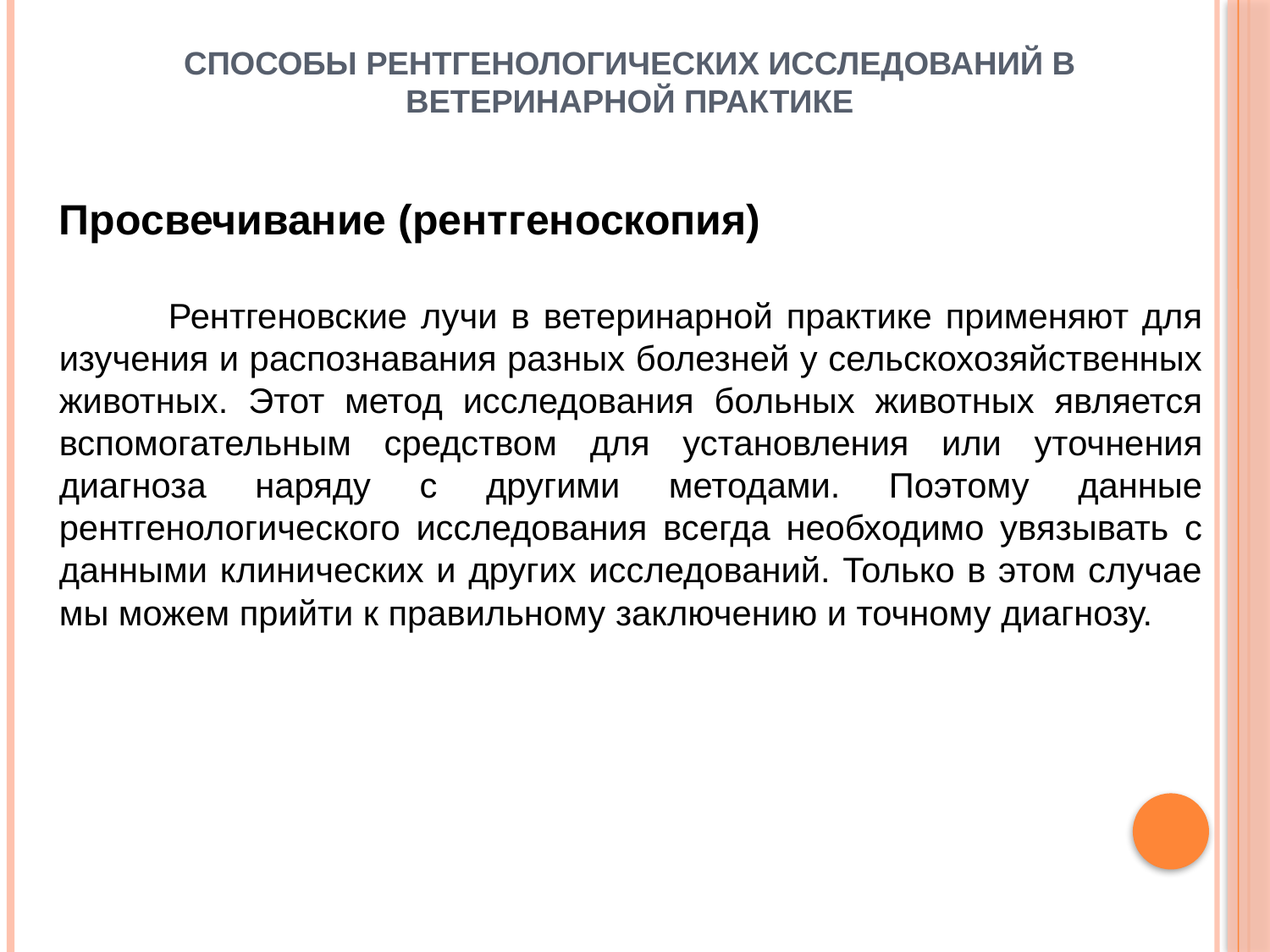

# Способы рентгенологических исследований в ветеринарной практике

Просвечивание (рентгеноскопия)

        Рентгеновские лучи в ветеринарной практике применяют для изучения и распознавания разных болезней у сельскохозяйственных животных. Этот метод исследования больных животных является вспомогательным средством для установления или уточнения диагноза наряду с другими методами. Поэтому данные рентгенологического исследования всегда необходимо увязывать с данными клинических и других исследований. Только в этом случае мы можем прийти к правильному заключению и точному диагнозу.